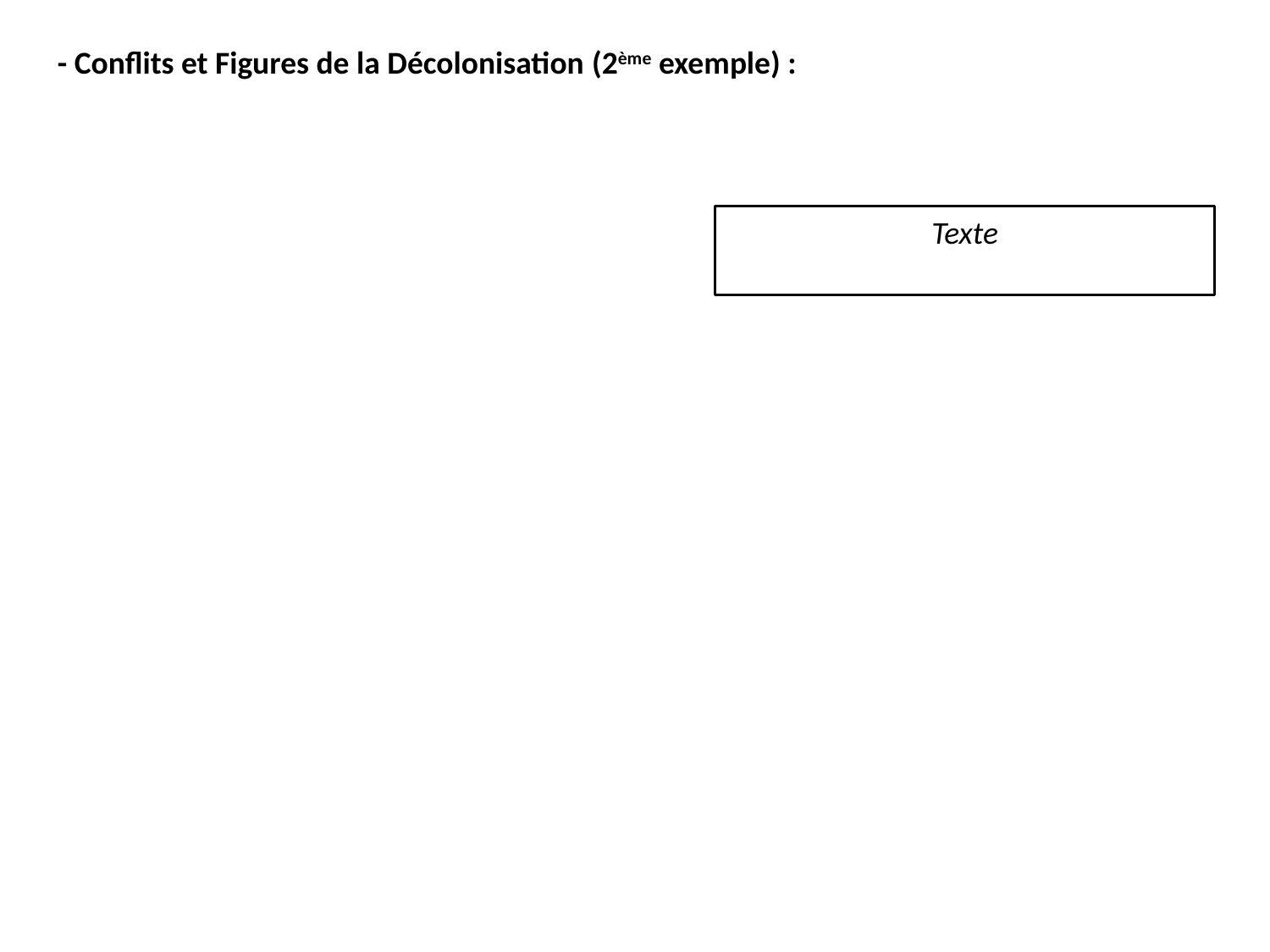

- Conflits et Figures de la Décolonisation (2ème exemple) :
Texte